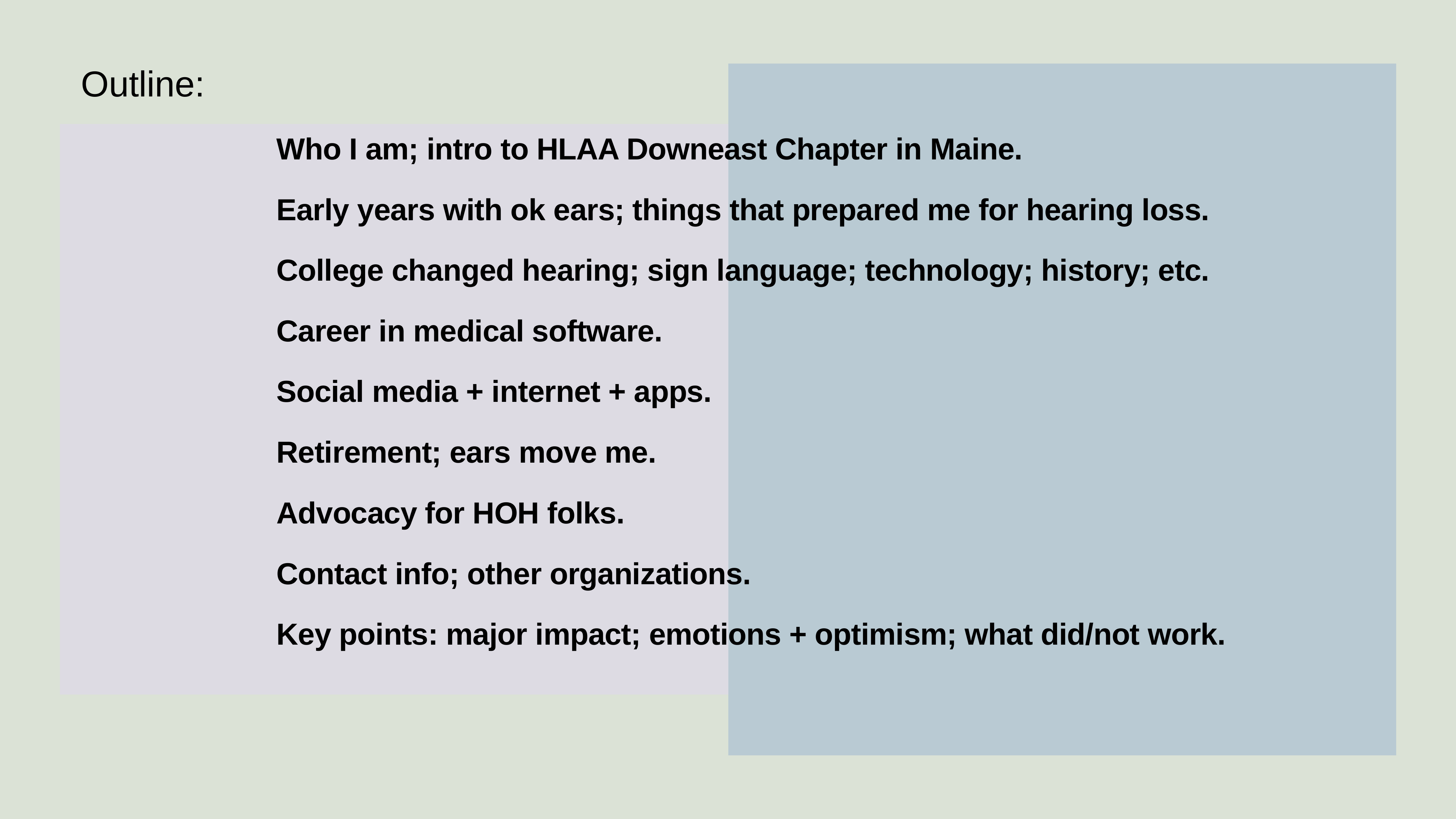

# Outline:
Who I am; intro to HLAA Downeast Chapter in Maine.
Early years with ok ears; things that prepared me for hearing loss.
College changed hearing; sign language; technology; history; etc.
Career in medical software.
Social media + internet + apps.
Retirement; ears move me.
Advocacy for HOH folks.
Contact info; other organizations.
Key points: major impact; emotions + optimism; what did/not work.